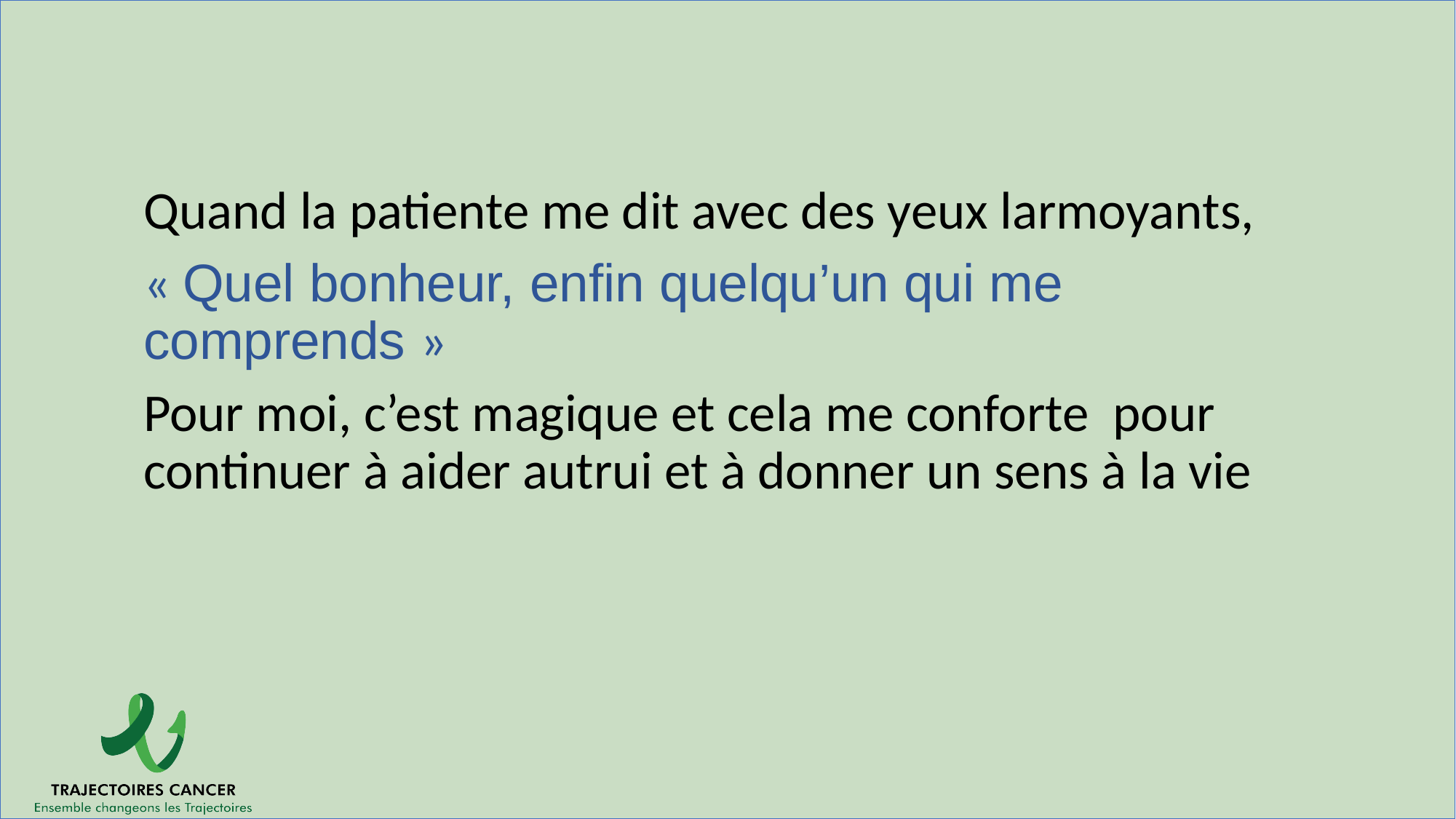

Quand la patiente me dit avec des yeux larmoyants,
« Quel bonheur, enfin quelqu’un qui me comprends »
Pour moi, c’est magique et cela me conforte  pour continuer à aider autrui et à donner un sens à la vie